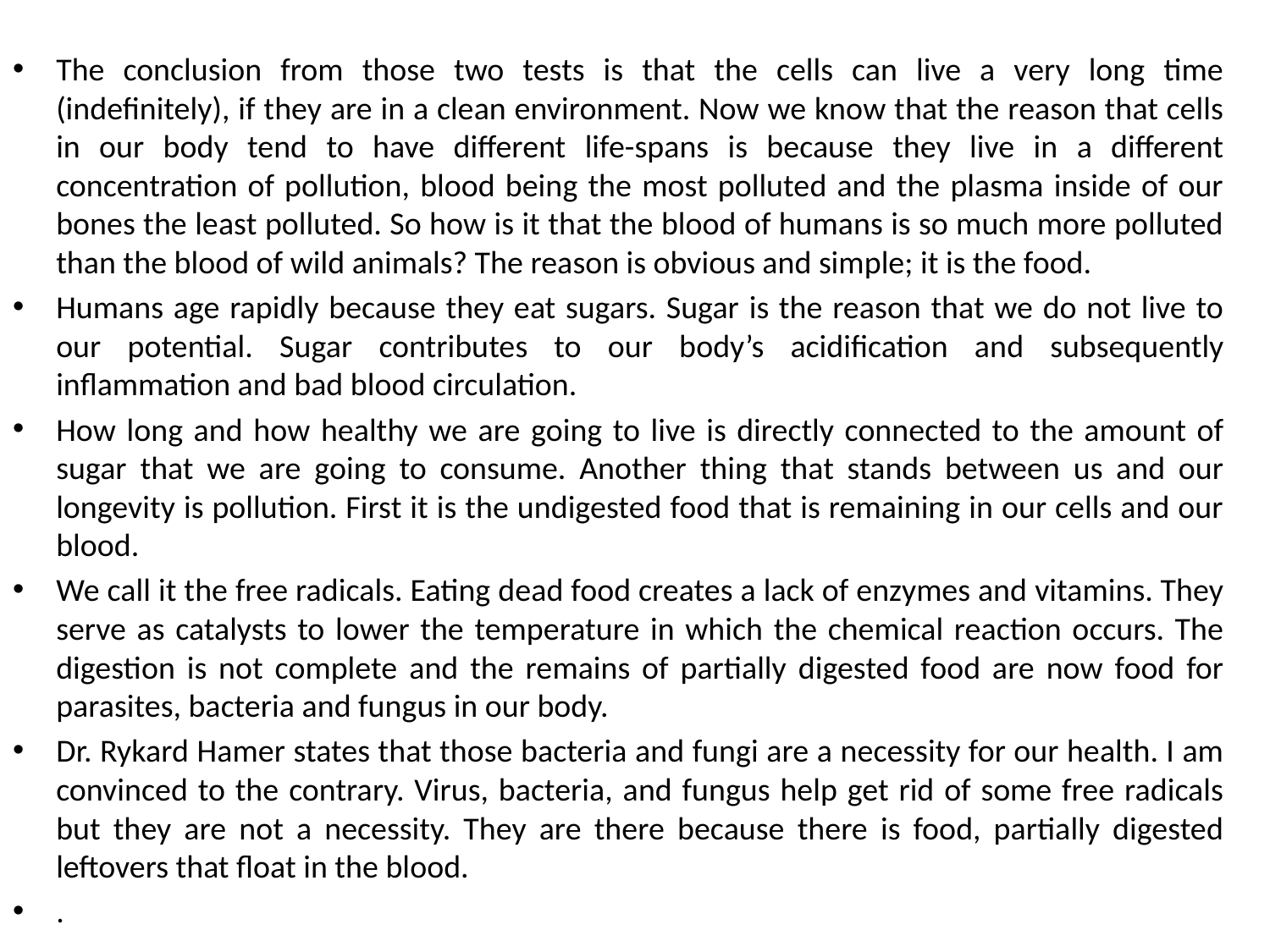

The conclusion from those two tests is that the cells can live a very long time (indefinitely), if they are in a clean environment. Now we know that the reason that cells in our body tend to have different life-spans is because they live in a different concentration of pollution, blood being the most polluted and the plasma inside of our bones the least polluted. So how is it that the blood of humans is so much more polluted than the blood of wild animals? The reason is obvious and simple; it is the food.
Humans age rapidly because they eat sugars. Sugar is the reason that we do not live to our potential. Sugar contributes to our body’s acidification and subsequently inflammation and bad blood circulation.
How long and how healthy we are going to live is directly connected to the amount of sugar that we are going to consume. Another thing that stands between us and our longevity is pollution. First it is the undigested food that is remaining in our cells and our blood.
We call it the free radicals. Eating dead food creates a lack of enzymes and vitamins. They serve as catalysts to lower the temperature in which the chemical reaction occurs. The digestion is not complete and the remains of partially digested food are now food for parasites, bacteria and fungus in our body.
Dr. Rykard Hamer states that those bacteria and fungi are a necessity for our health. I am convinced to the contrary. Virus, bacteria, and fungus help get rid of some free radicals but they are not a necessity. They are there because there is food, partially digested leftovers that float in the blood.
.